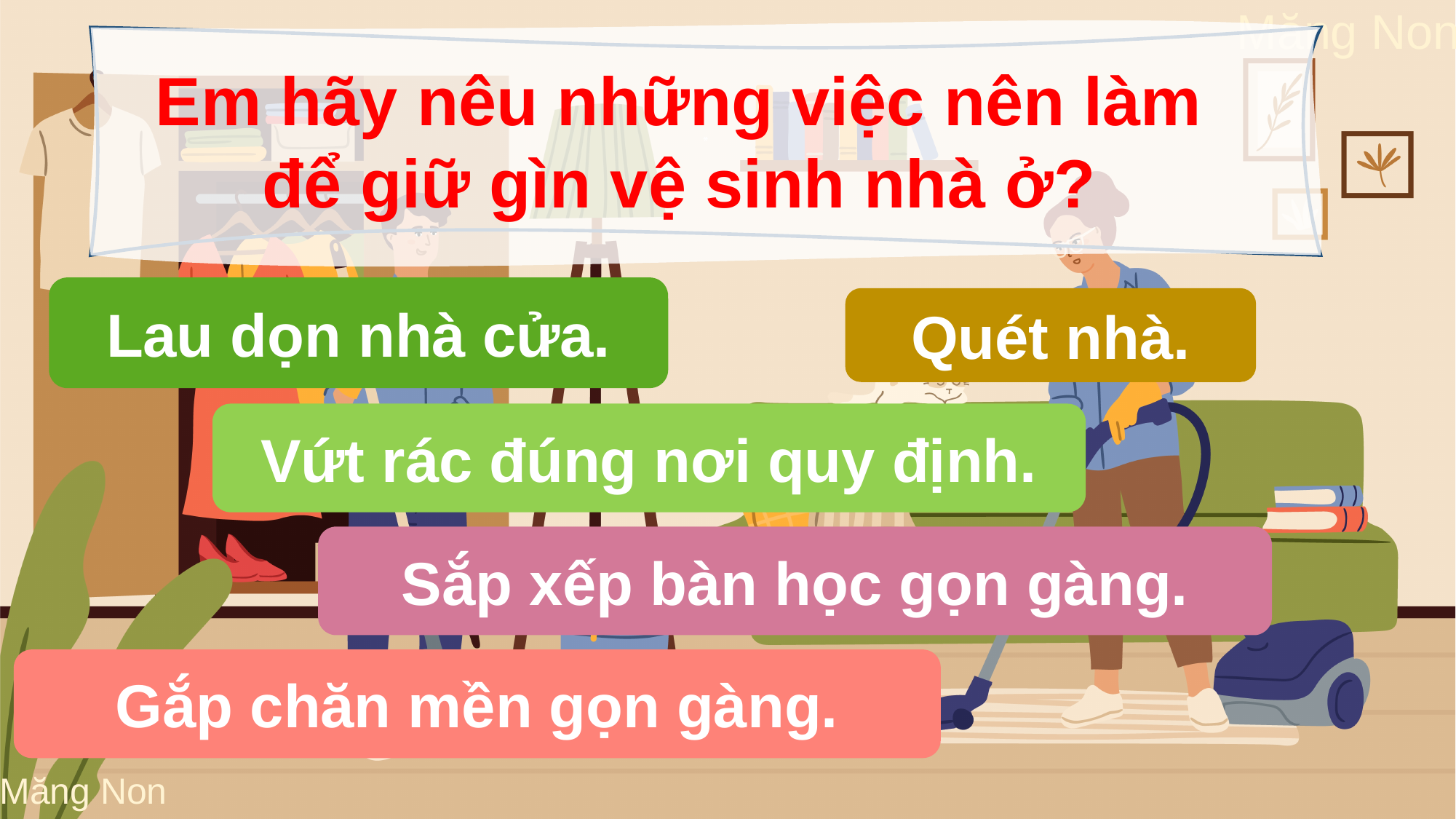

*
Em hãy nêu những việc nên làm để giữ gìn vệ sinh nhà ở?
Lau dọn nhà cửa.
Quét nhà.
Vứt rác đúng nơi quy định.
Sắp xếp bàn học gọn gàng.
Gắp chăn mền gọn gàng.